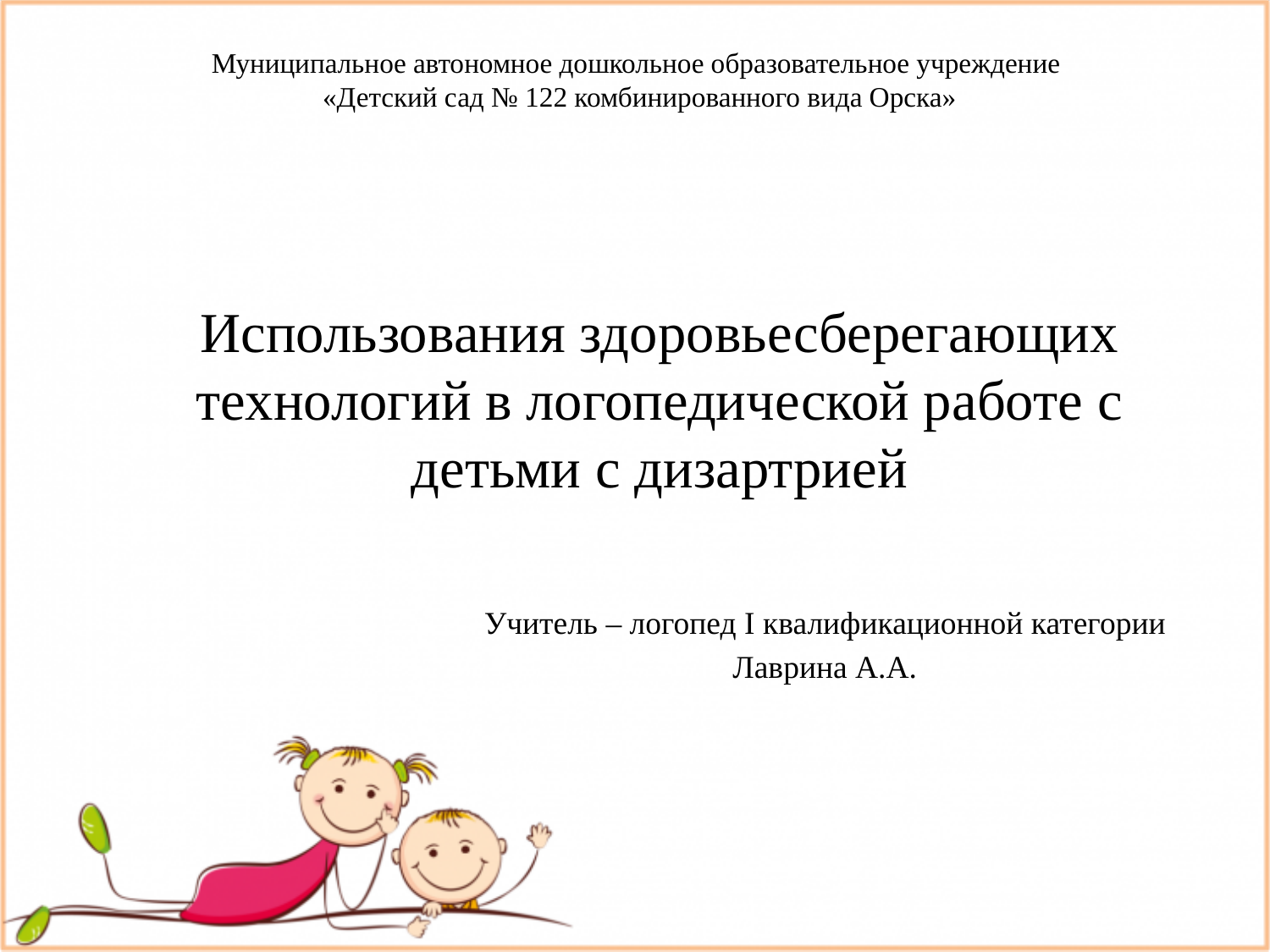

Муниципальное автономное дошкольное образовательное учреждение
«Детский сад № 122 комбинированного вида Орска»

# Использования здоровьесберегающих технологий в логопедической работе с детьми с дизартрией
Учитель – логопед I квалификационной категории
Лаврина А.А.